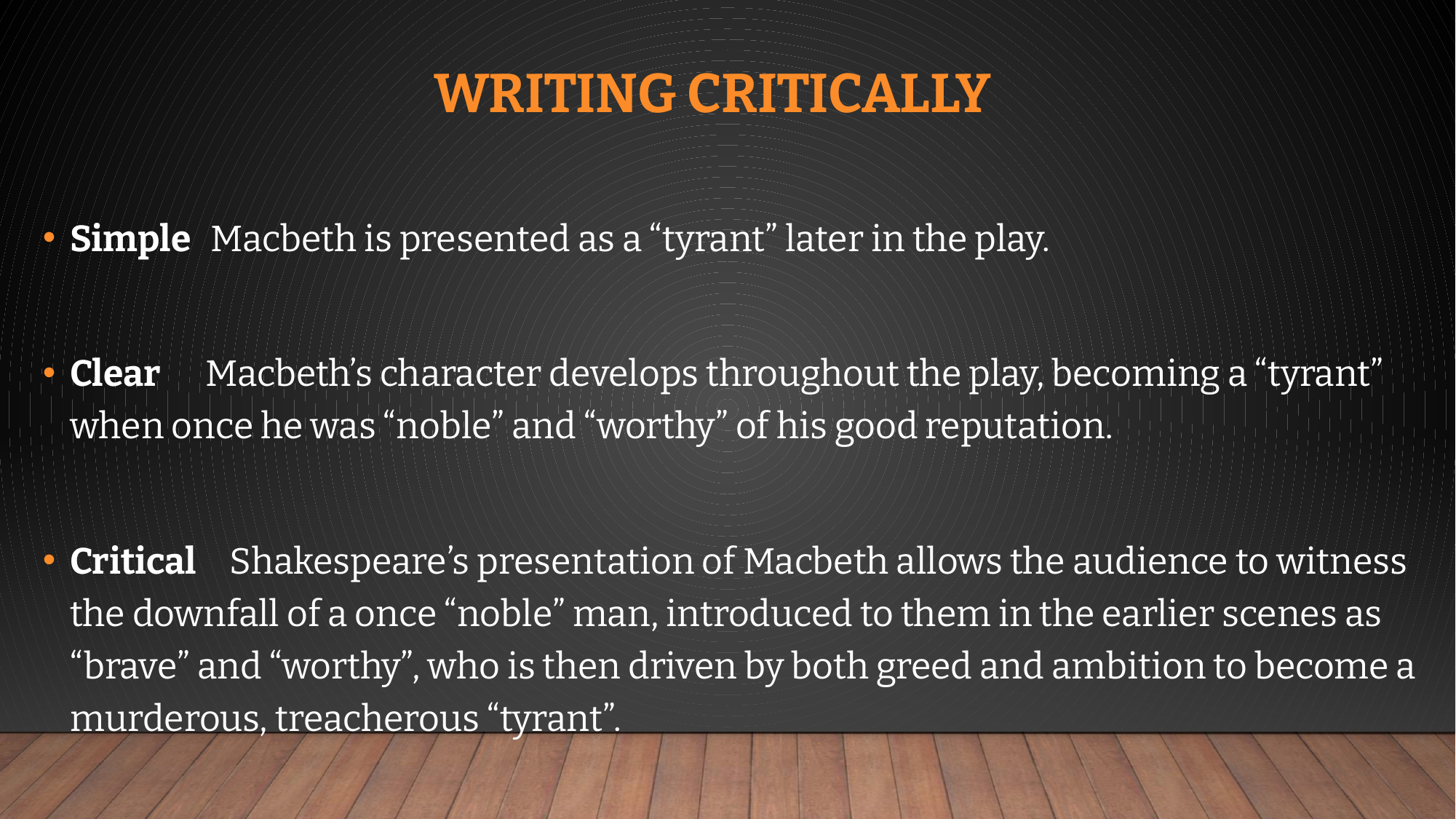

# WRITING CRITICALLY
Simple   Macbeth is presented as a “tyrant” later in the play.

Clear	    Macbeth’s character develops throughout the play, becoming a “tyrant” when once he was “noble” and “worthy” of his good reputation.

Critical     Shakespeare’s presentation of Macbeth allows the audience to witness the downfall of a once “noble” man, introduced to them in the earlier scenes as “brave” and “worthy”, who is then driven by both greed and ambition to become a murderous, treacherous “tyrant”.